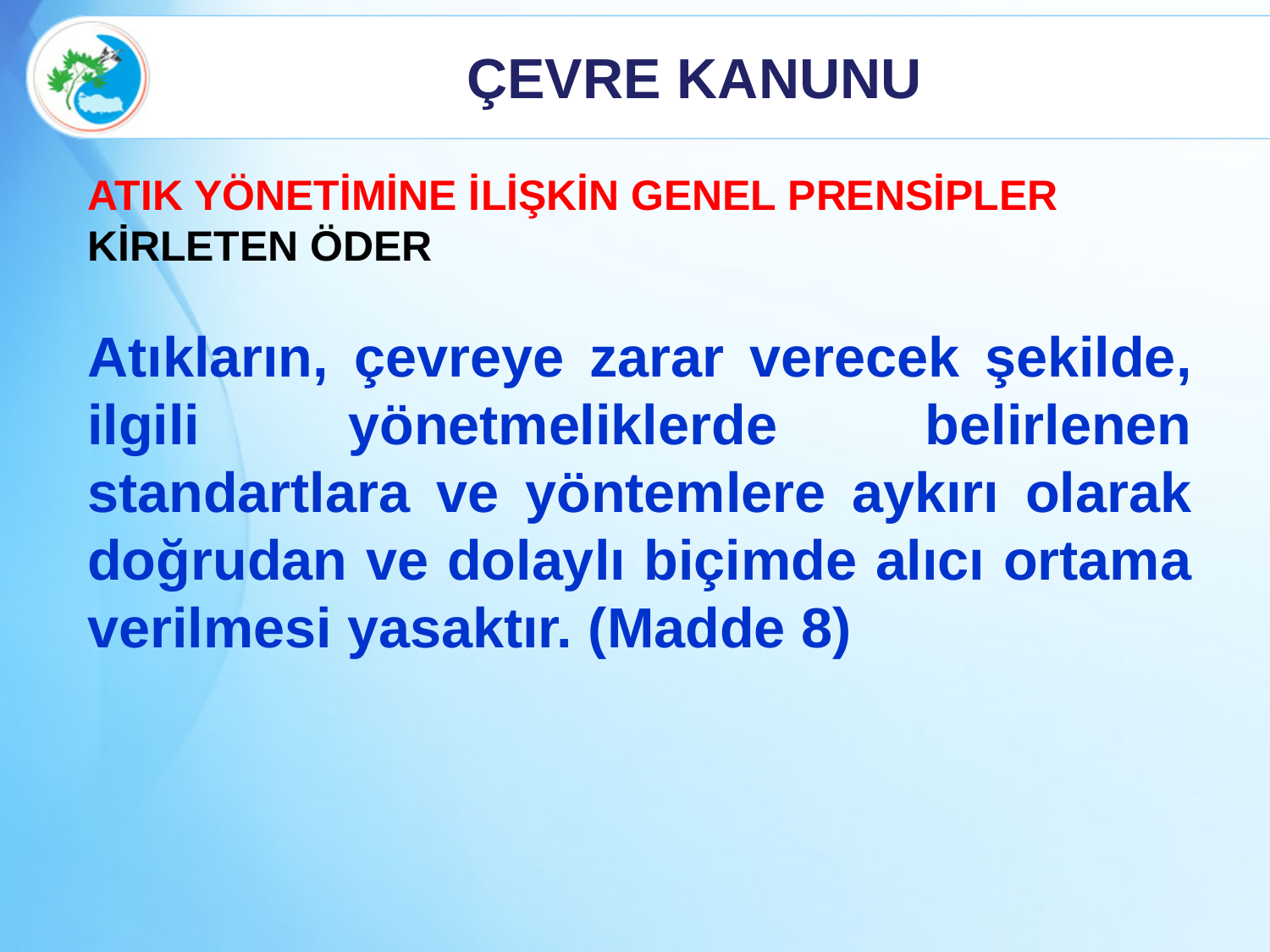

ÇEVRE KANUNU

ATIK YÖNETİMİNE İLİŞKİN GENEL PRENSİPLER
KİRLETEN ÖDER

Atıkların, çevreye zarar verecek şekilde, ilgili yönetmeliklerde belirlenen standartlara ve yöntemlere aykırı olarak doğrudan ve dolaylı biçimde alıcı ortama verilmesi yasaktır. (Madde 8)